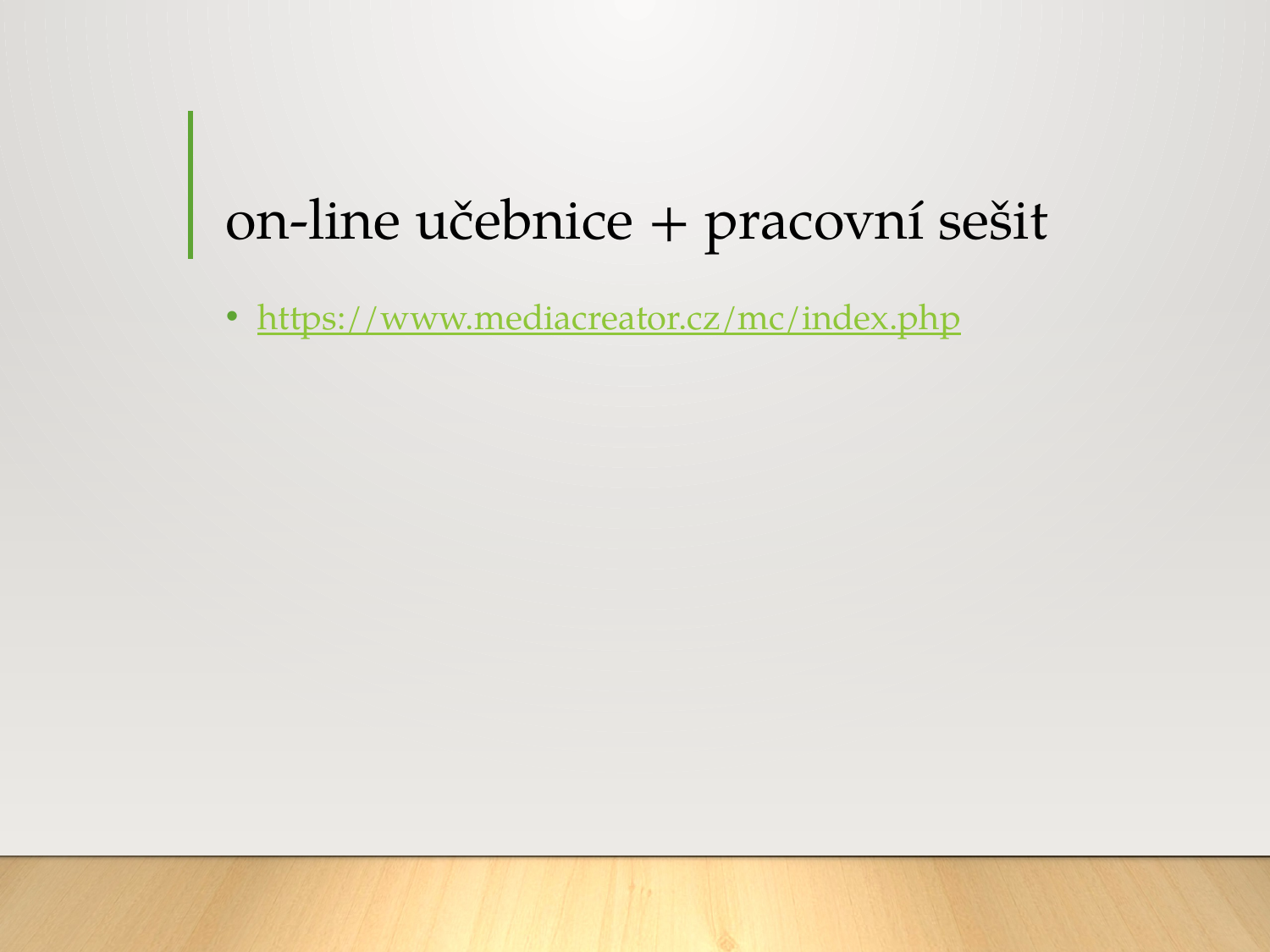

# on-line učebnice + pracovní sešit
https://www.mediacreator.cz/mc/index.php